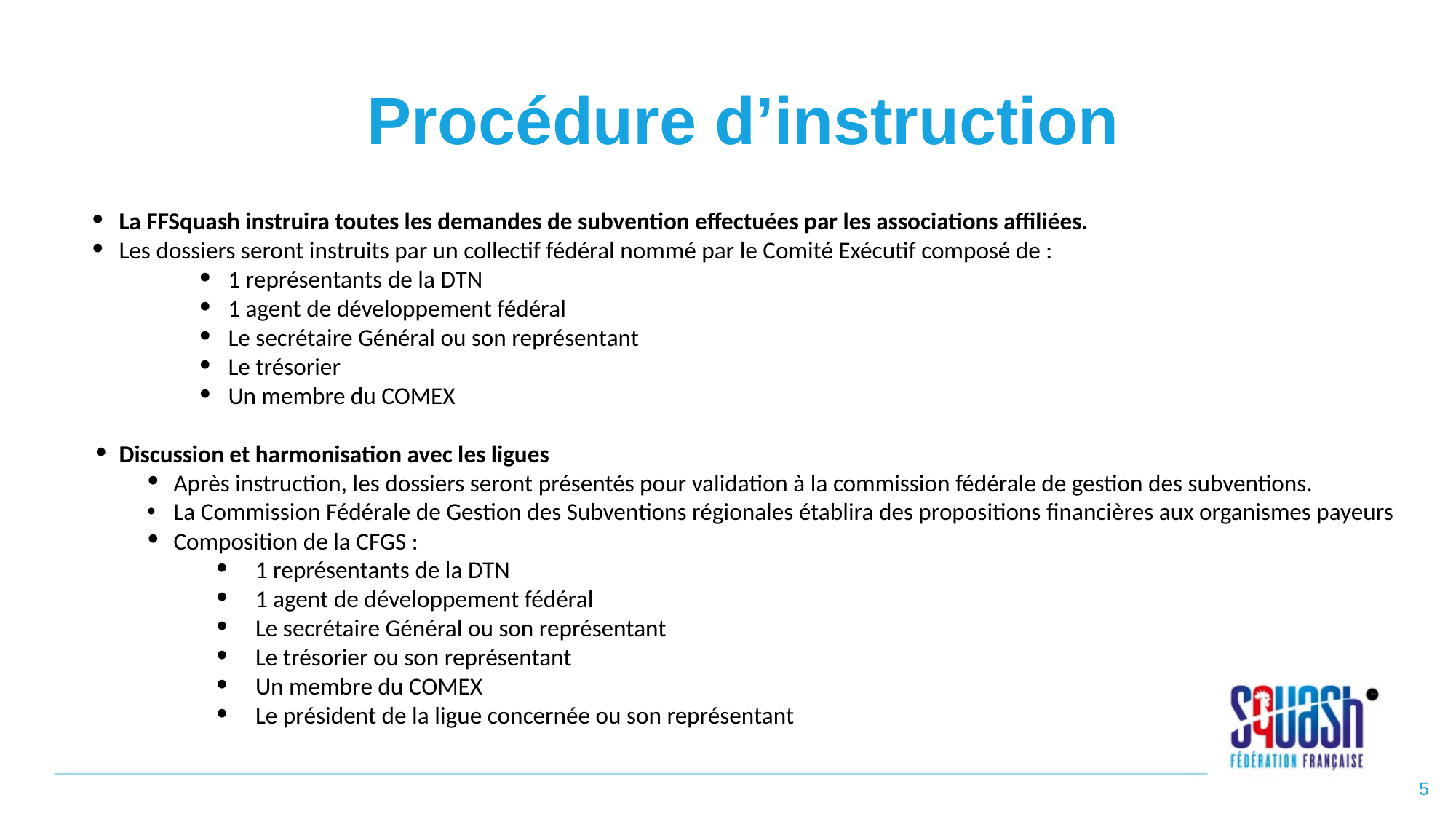

# Procédure d’instruction
La FFSquash instruira toutes les demandes de subvention effectuées par les associations affiliées.
Les dossiers seront instruits par un collectif fédéral nommé par le Comité Exécutif composé de :
1 représentants de la DTN
1 agent de développement fédéral
Le secrétaire Général ou son représentant
Le trésorier
Un membre du COMEX

Discussion et harmonisation avec les ligues
Après instruction, les dossiers seront présentés pour validation à la commission fédérale de gestion des subventions.
La Commission Fédérale de Gestion des Subventions régionales établira des propositions financières aux organismes payeurs
Composition de la CFGS :
1 représentants de la DTN
1 agent de développement fédéral
Le secrétaire Général ou son représentant
Le trésorier ou son représentant
Un membre du COMEX
Le président de la ligue concernée ou son représentant

5